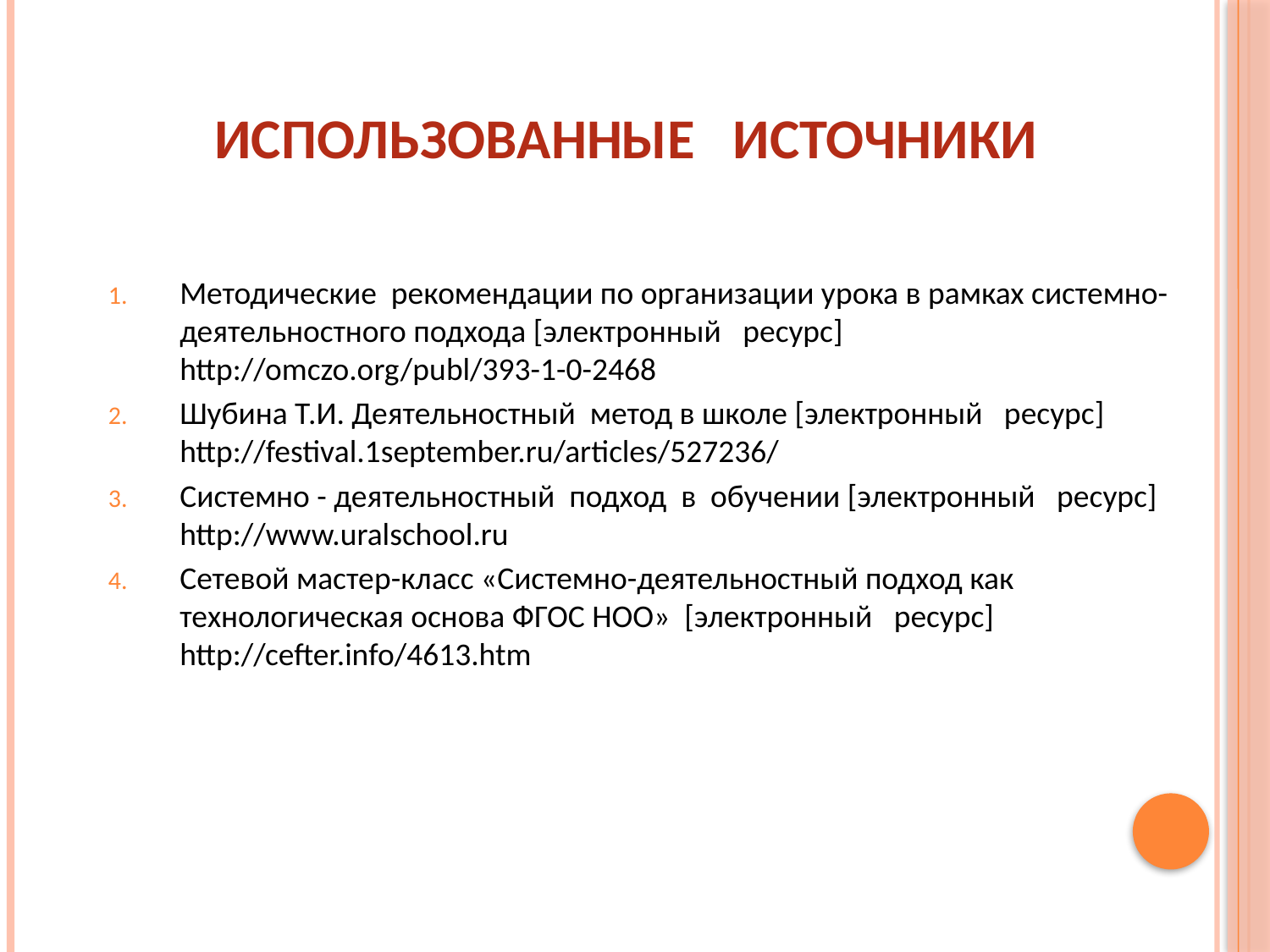

# Использованные   источники
Методические  рекомендации по организации урока в рамках системно-деятельностного подхода [электронный   ресурс] http://omczo.org/publ/393-1-0-2468
Шубина Т.И. Деятельностный  метод в школе [электронный   ресурс] http://festival.1september.ru/articles/527236/
Системно - деятельностный  подход  в  обучении [электронный   ресурс] http://www.uralschool.ru
Сетевой мастер-класс «Системно-деятельностный подход как технологическая основа ФГОС НОО»  [электронный   ресурс] http://cefter.info/4613.htm